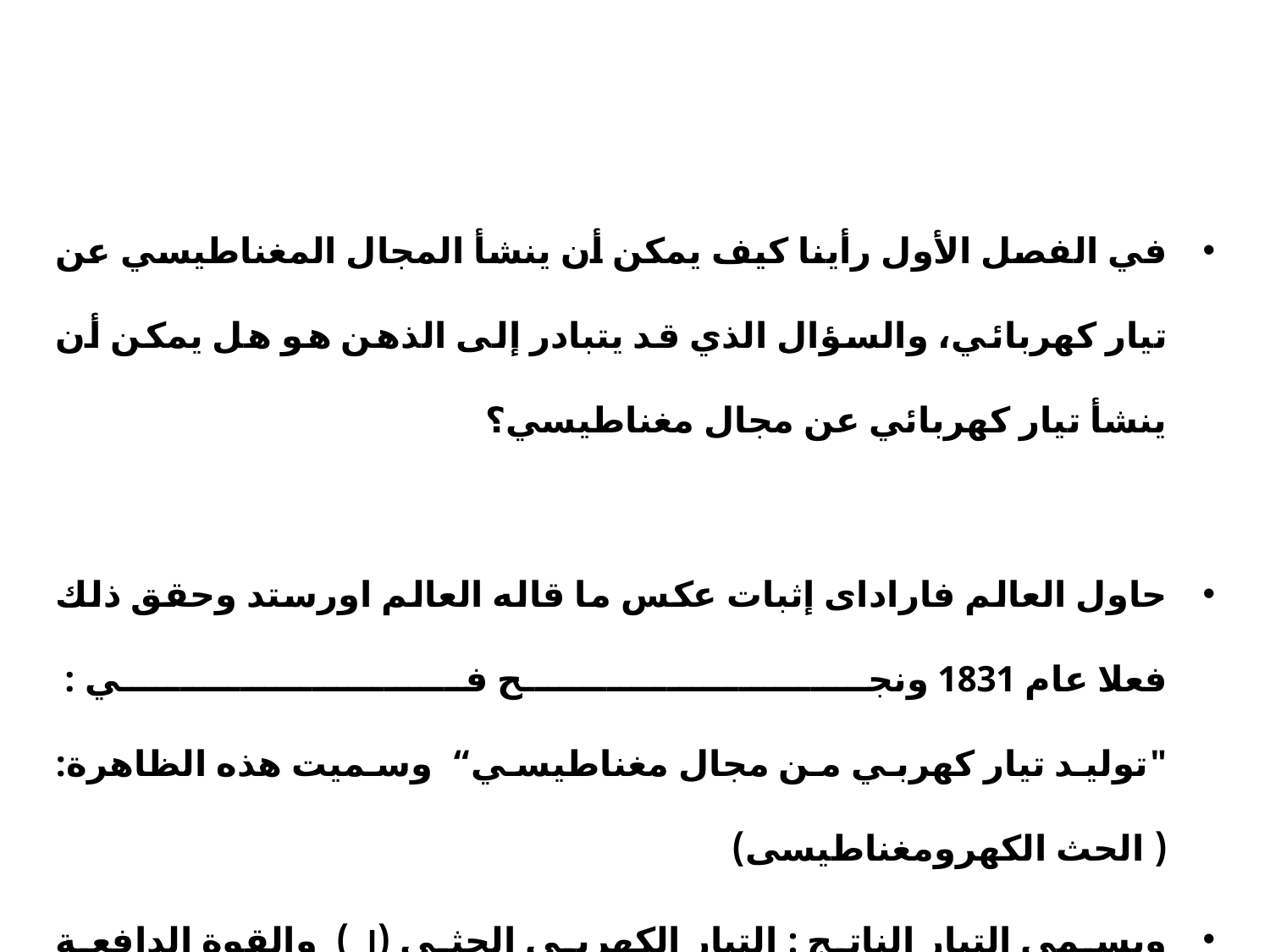

في الفصل الأول رأينا كيف يمكن أن ينشأ المجال المغناطيسي عن تيار كهربائي، والسؤال الذي قد يتبادر إلى الذهن هو هل يمكن أن ينشأ تيار كهربائي عن مجال مغناطيسي؟

حاول العالم فاراداى إثبات عكس ما قاله العالم اورستد وحقق ذلك فعلا عام 1831 ونجح في :
"توليد تيار كهربي من مجال مغناطيسي“  وسميت هذه الظاهرة:( الحث الكهرومغناطيسى)
ويسمى التيار الناتج : التيار الكهربي الحثي (I  )  والقوة الدافعة الكهربائية (ق.د.ك) المحتثة ( ε )